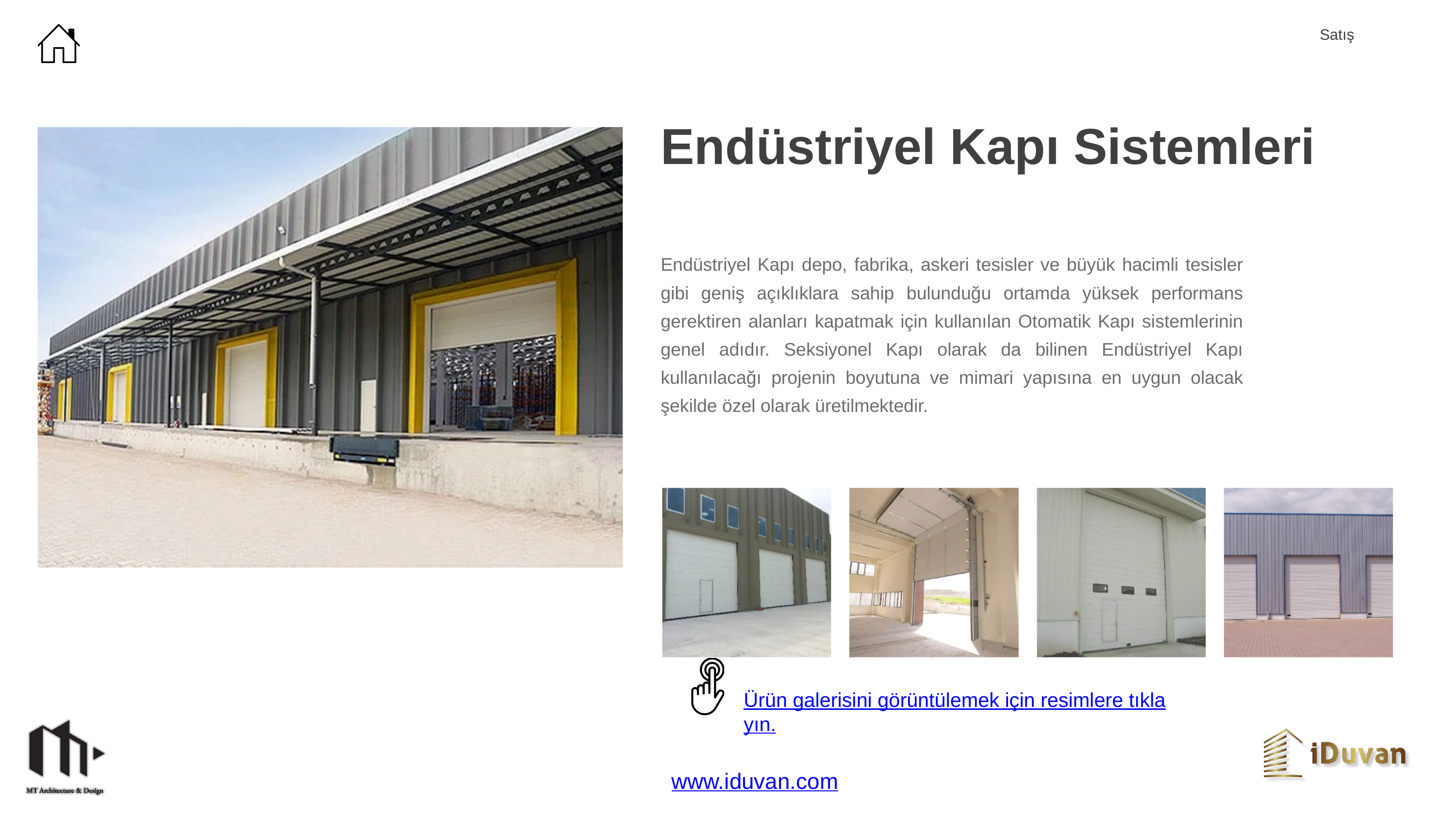

Satış

Endüstriyel Kapı Sistemleri

Endüstriyel Kapı depo, fabrika, askeri tesisler ve büyük hacimli tesisler gibi geniş açıklıklara sahip bulunduğu ortamda yüksek performans gerektiren alanları kapatmak için kullanılan Otomatik Kapı sistemlerinin genel adıdır. Seksiyonel Kapı olarak da bilinen Endüstriyel Kapı kullanılacağı projenin boyutuna ve mimari yapısına en uygun olacak şekilde özel olarak üretilmektedir.

Ürün galerisini görüntülemek için resimlere tıklayın.

www.iduvan.com